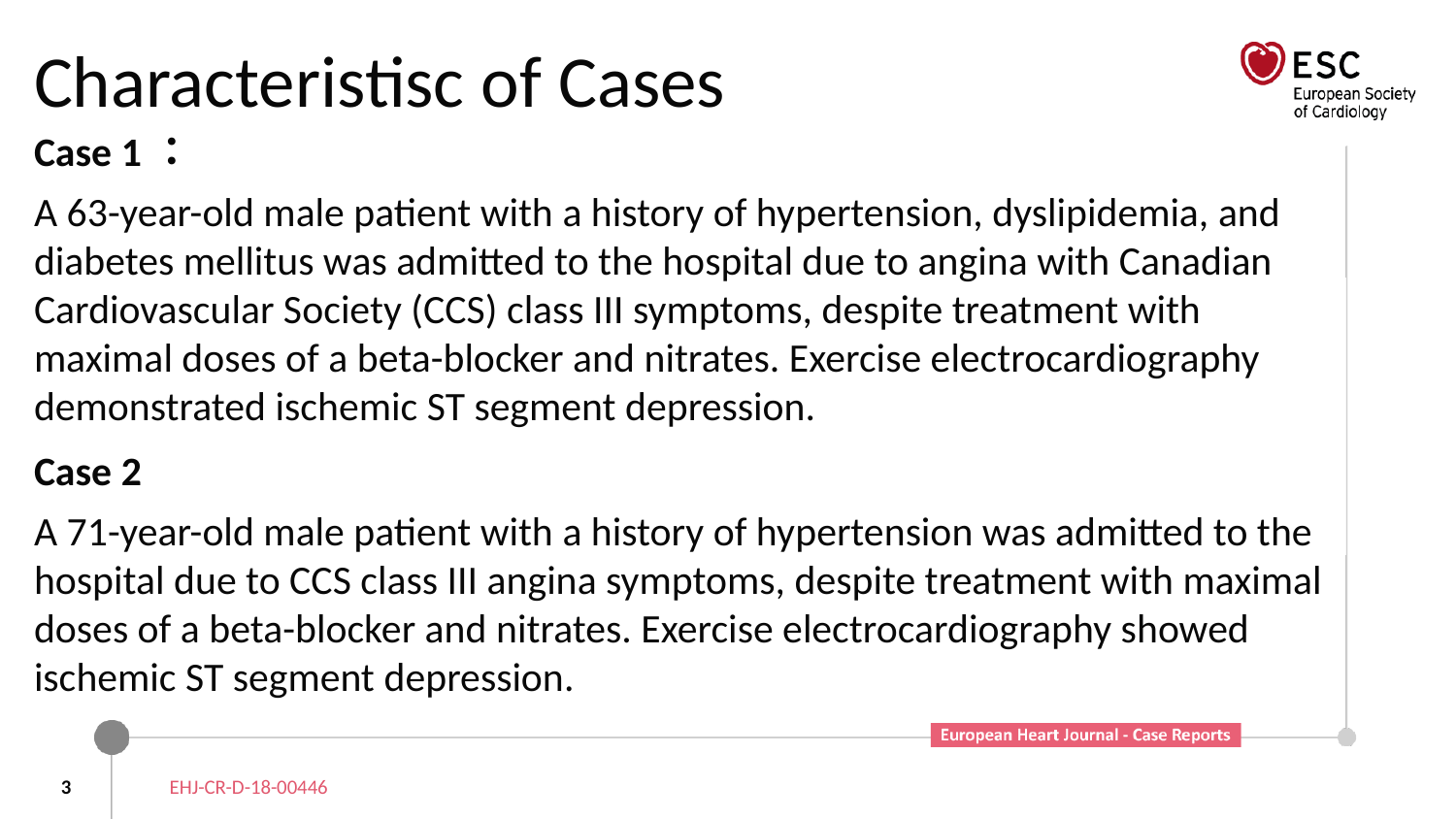

# Characteristisc of Cases
Case 1：
A 63-year-old male patient with a history of hypertension, dyslipidemia, and diabetes mellitus was admitted to the hospital due to angina with Canadian Cardiovascular Society (CCS) class III symptoms, despite treatment with maximal doses of a beta-blocker and nitrates. Exercise electrocardiography demonstrated ischemic ST segment depression.
Case 2
A 71-year-old male patient with a history of hypertension was admitted to the hospital due to CCS class III angina symptoms, despite treatment with maximal doses of a beta-blocker and nitrates. Exercise electrocardiography showed ischemic ST segment depression.
3
EHJ-CR-D-18-00446